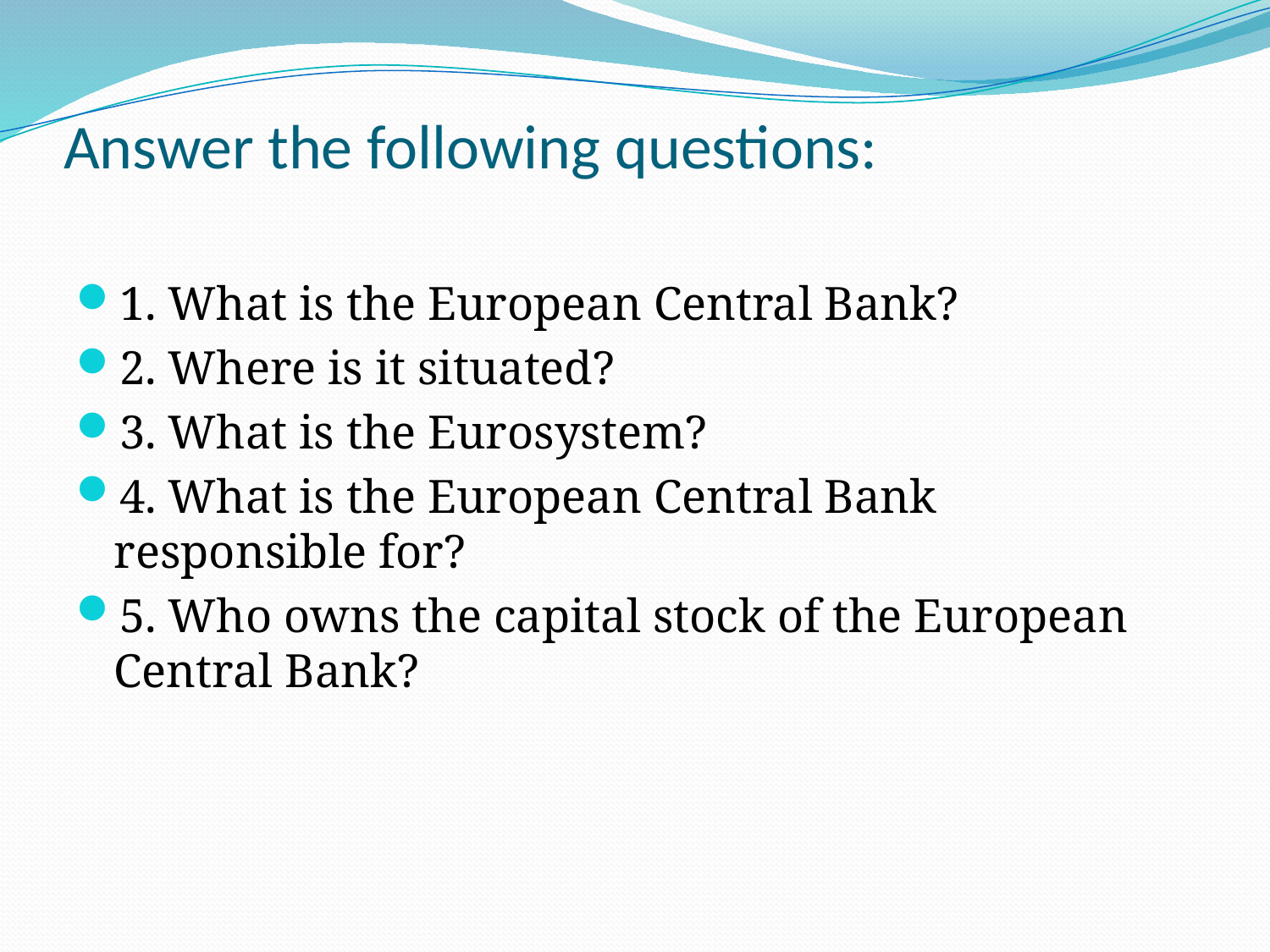

# Answer the following questions:
1. What is the European Central Bank?
2. Where is it situated?
3. What is the Eurosystem?
4. What is the European Central Bank responsible for?
5. Who owns the capital stock of the European Central Bank?